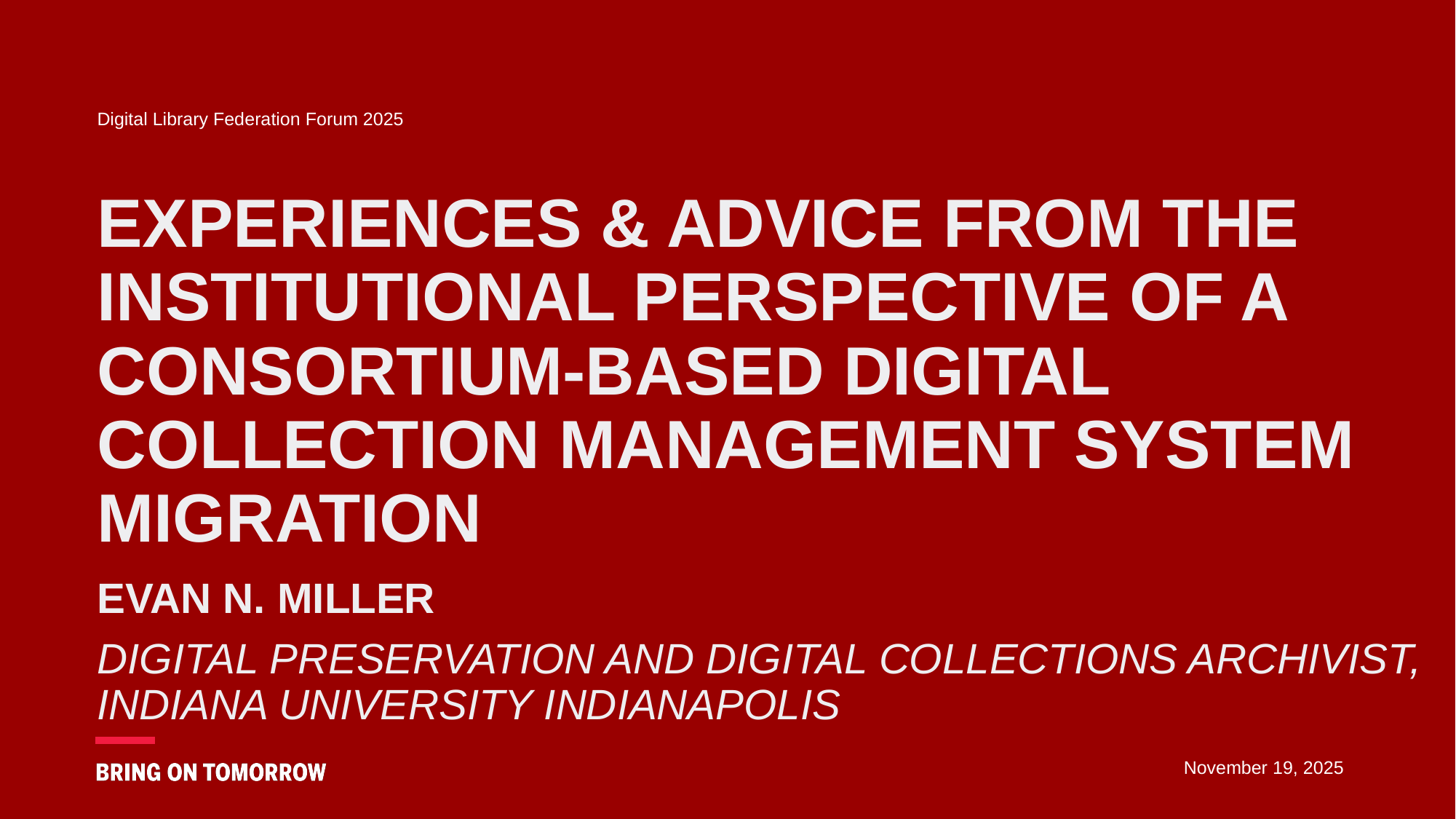

Digital Library Federation Forum 2025
# Experiences & Advice from the Institutional Perspective of a Consortium-Based Digital Collection Management System Migration
Evan N. Miller
Digital Preservation and Digital Collections Archivist, Indiana University Indianapolis
November 19, 2025